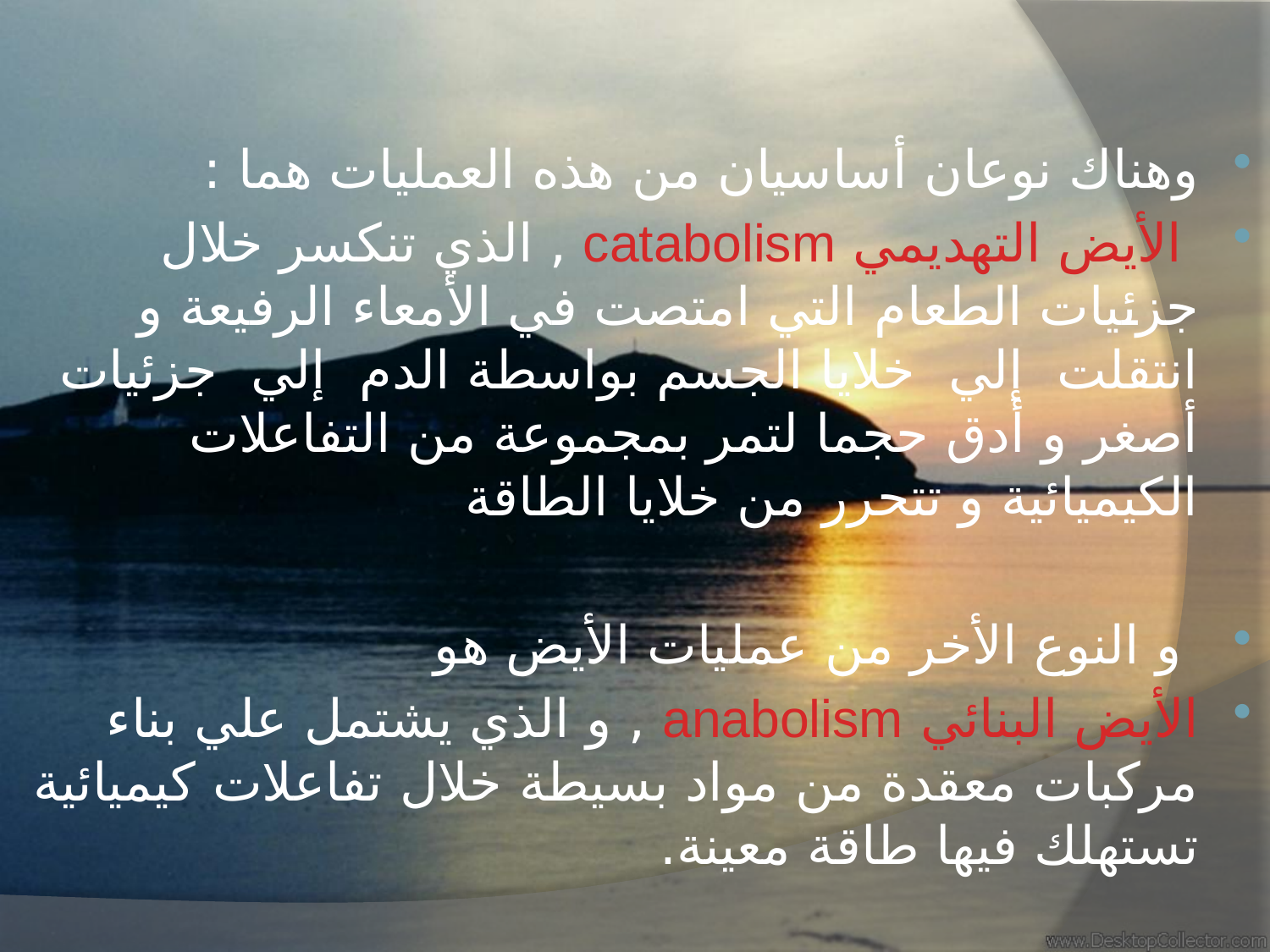

وهناك نوعان أساسيان من هذه العمليات هما :
 الأيض التهديمي catabolism , الذي تنكسر خلال جزئيات الطعام التي امتصت في الأمعاء الرفيعة و انتقلت  إلي  خلايا الجسم بواسطة الدم  إلي  جزئيات أصغر و أدق حجما لتمر بمجموعة من التفاعلات الكيميائية و تتحرر من خلايا الطاقة

 و النوع الأخر من عمليات الأيض هو
الأيض البنائي anabolism , و الذي يشتمل علي بناء مركبات معقدة من مواد بسيطة خلال تفاعلات كيميائية تستهلك فيها طاقة معينة.